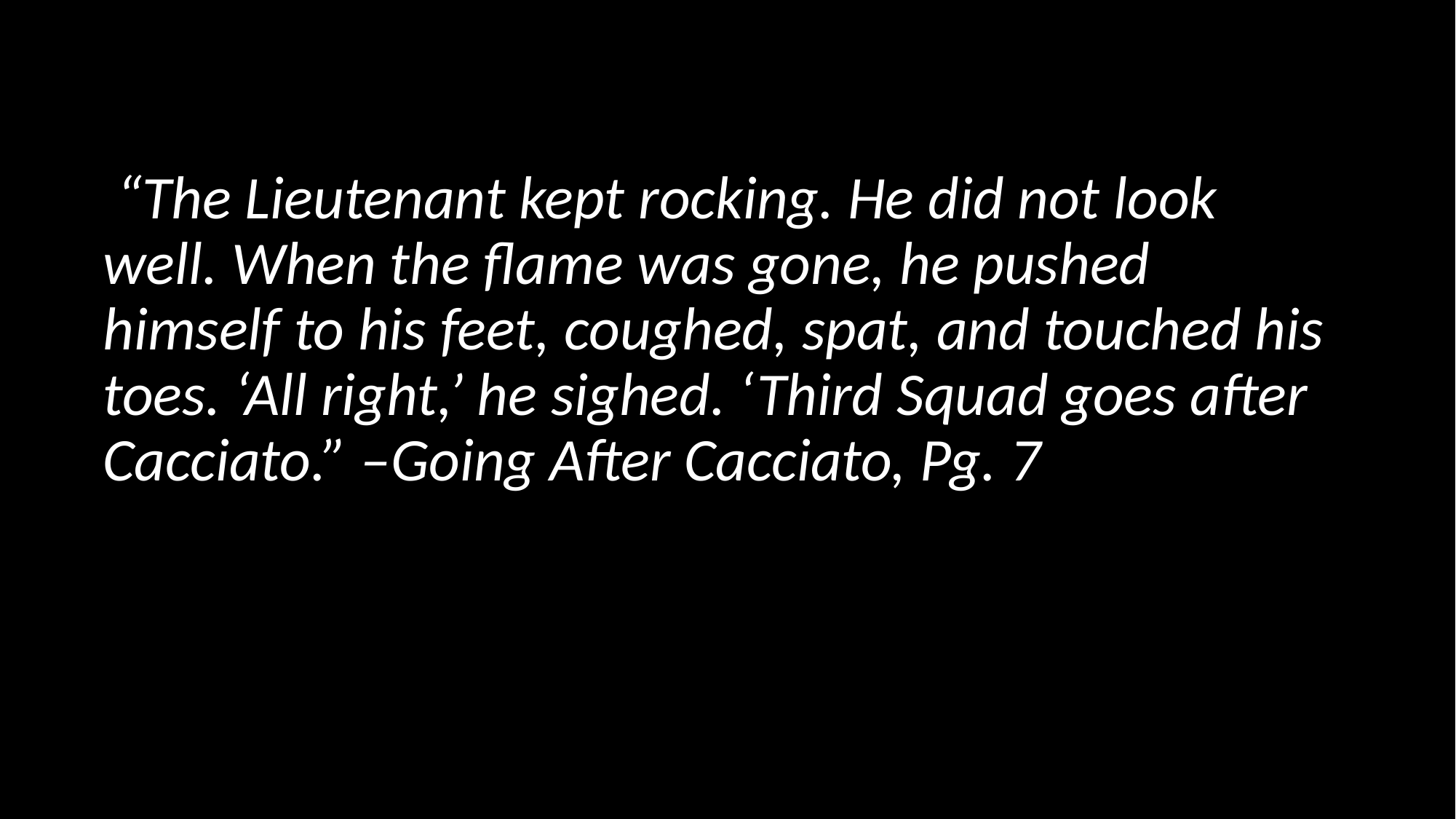

“The Lieutenant kept rocking. He did not look well. When the flame was gone, he pushed himself to his feet, coughed, spat, and touched his toes. ‘All right,’ he sighed. ‘Third Squad goes after Cacciato.” –Going After Cacciato, Pg. 7